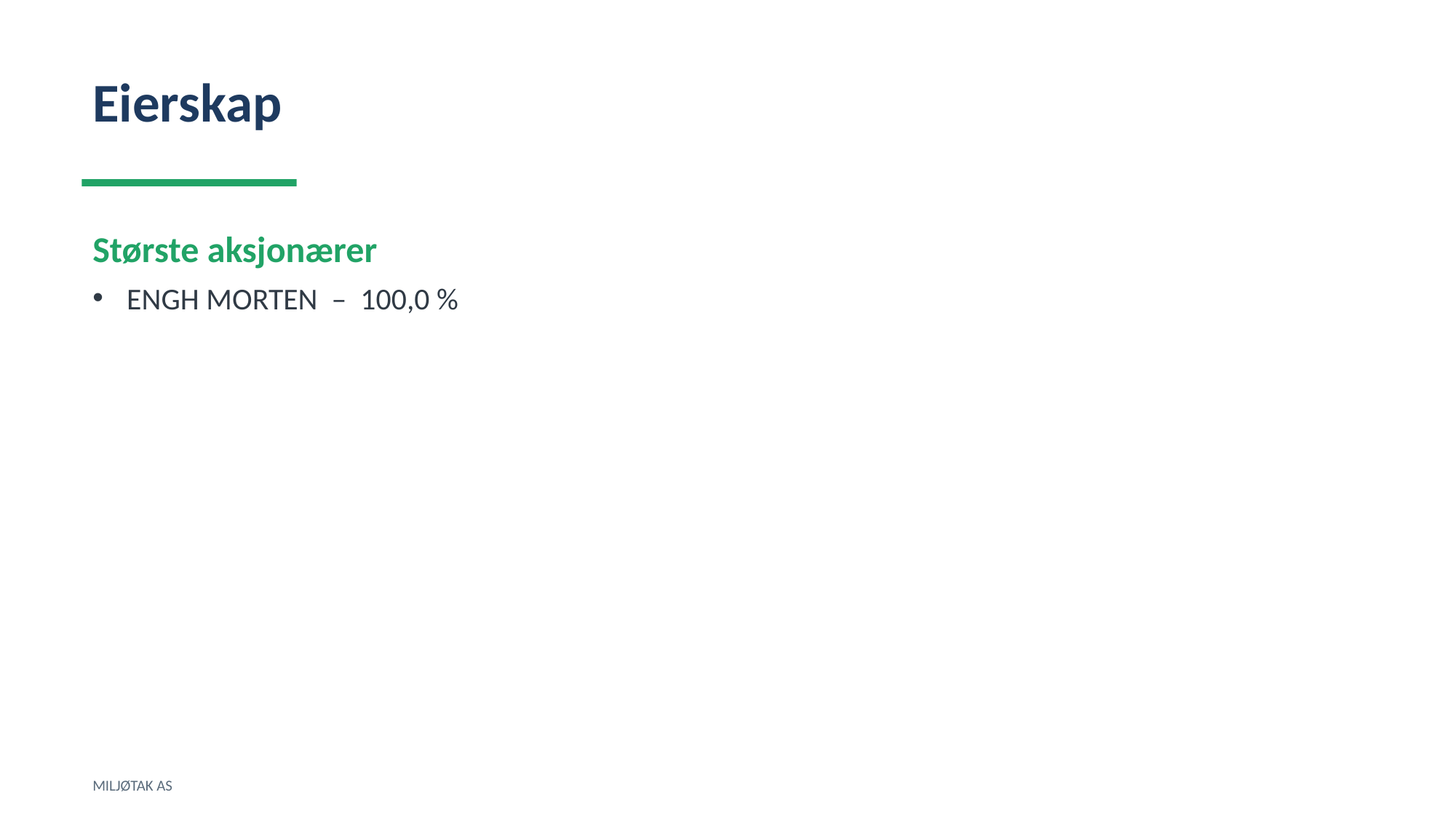

Eierskap

Største aksjonærer
ENGH MORTEN  –  100,0 %
MILJØTAK AS